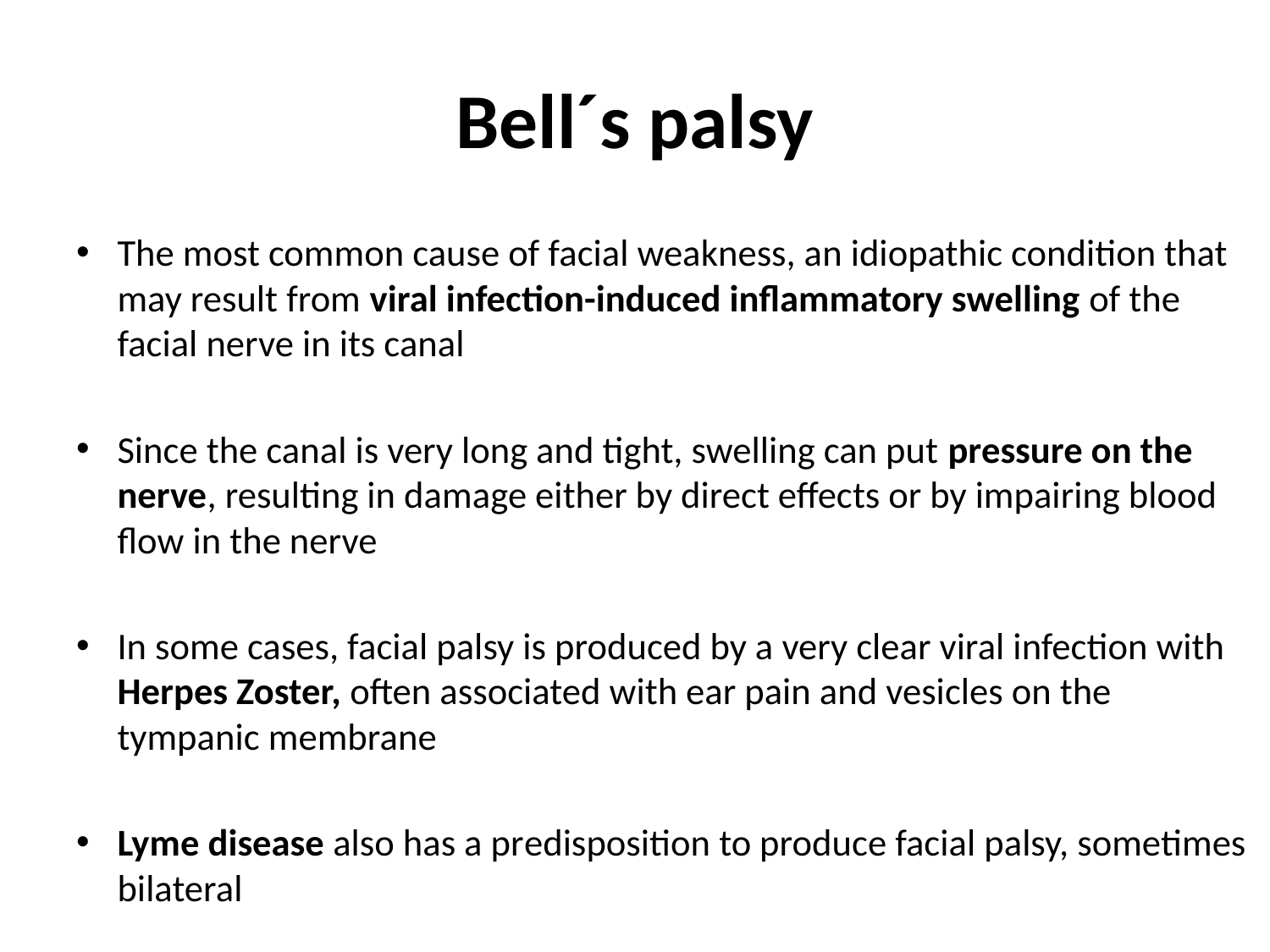

# Bell´s palsy
The most common cause of facial weakness, an idiopathic condition that may result from viral infection-induced inflammatory swelling of the facial nerve in its canal

Since the canal is very long and tight, swelling can put pressure on the nerve, resulting in damage either by direct effects or by impairing blood flow in the nerve

In some cases, facial palsy is produced by a very clear viral infection with Herpes Zoster, often associated with ear pain and vesicles on the tympanic membrane

Lyme disease also has a predisposition to produce facial palsy, sometimes bilateral